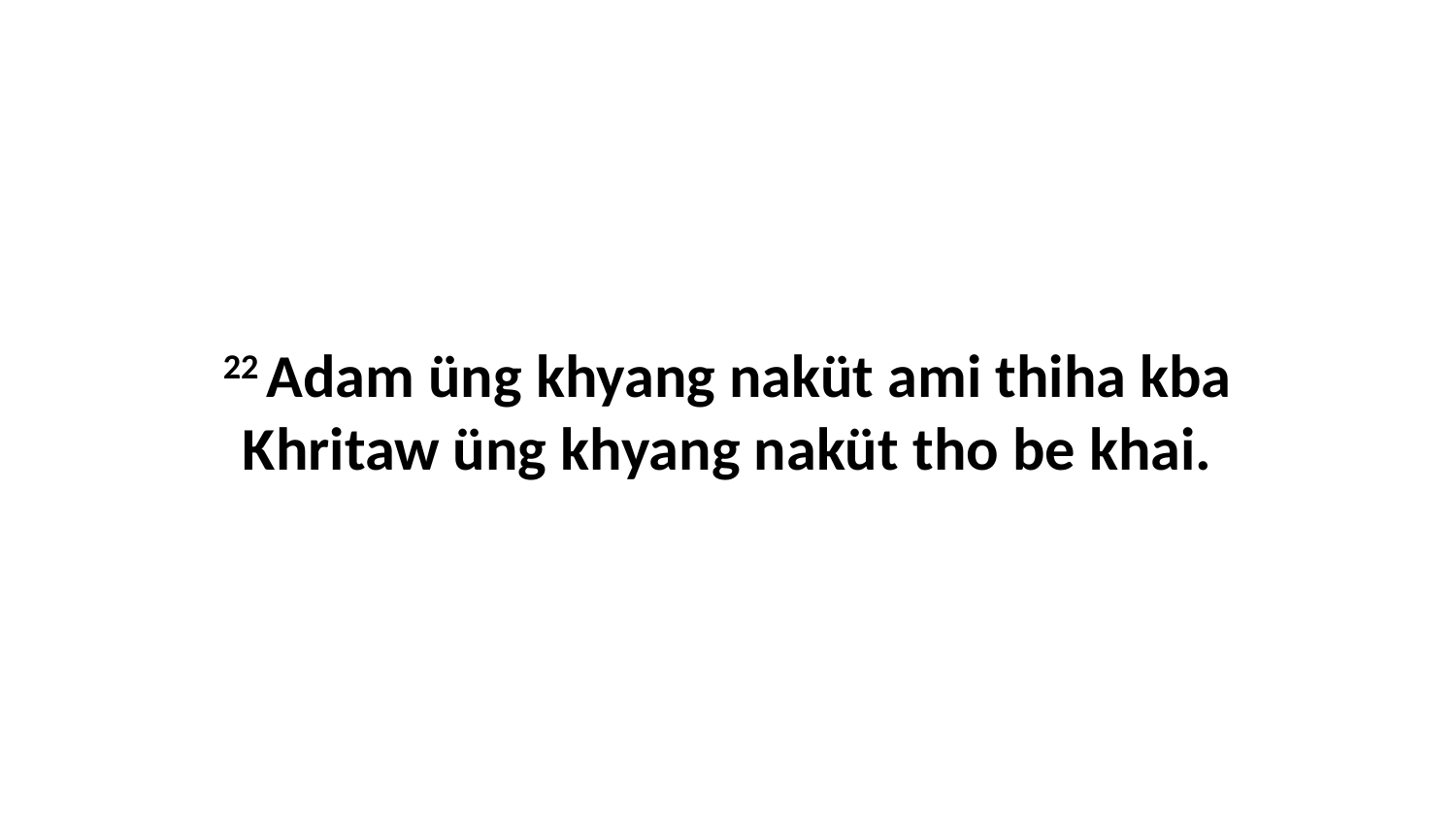

22 Adam üng khyang naküt ami thiha kba Khritaw üng khyang naküt tho be khai.